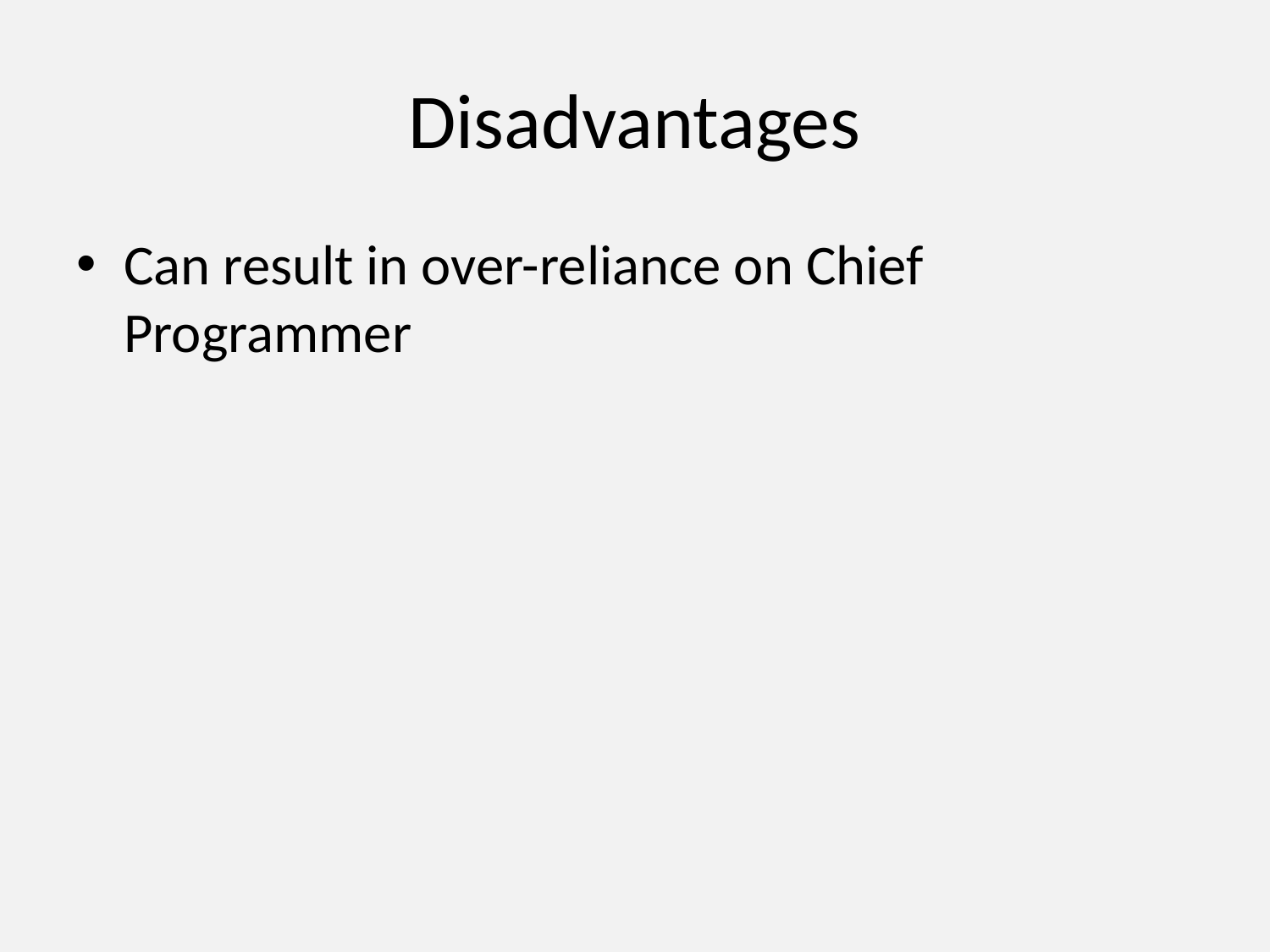

# Disadvantages
Can result in over-reliance on Chief Programmer